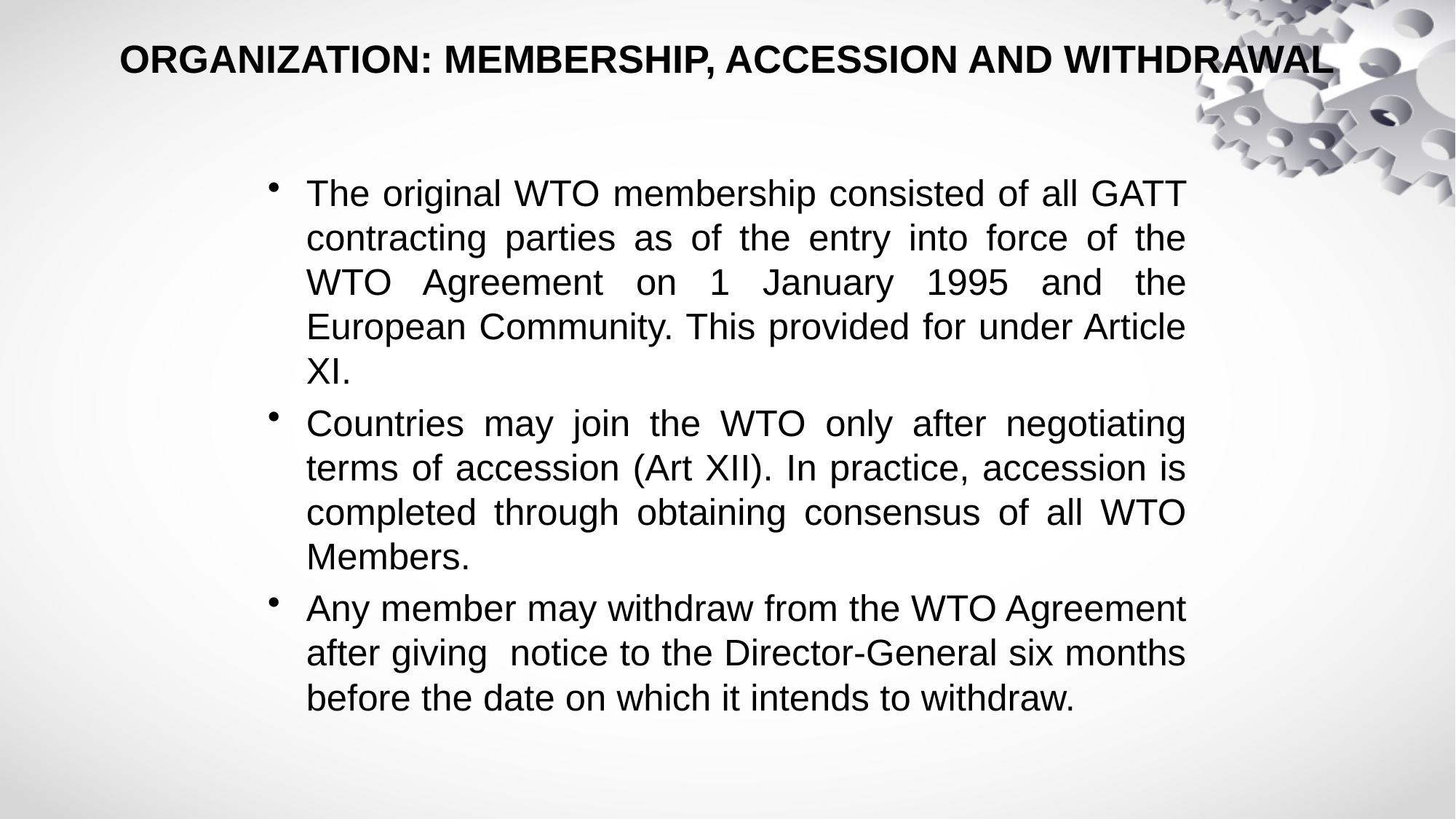

# ORGANIZATION: MEMBERSHIP, ACCESSION AND WITHDRAWAL
The original WTO membership consisted of all GATT contracting parties as of the entry into force of the WTO Agreement on 1 January 1995 and the European Community. This provided for under Article XI.
Countries may join the WTO only after negotiating terms of accession (Art XII). In practice, accession is completed through obtaining consensus of all WTO Members.
Any member may withdraw from the WTO Agreement after giving  notice to the Director-General six months before the date on which it intends to withdraw.